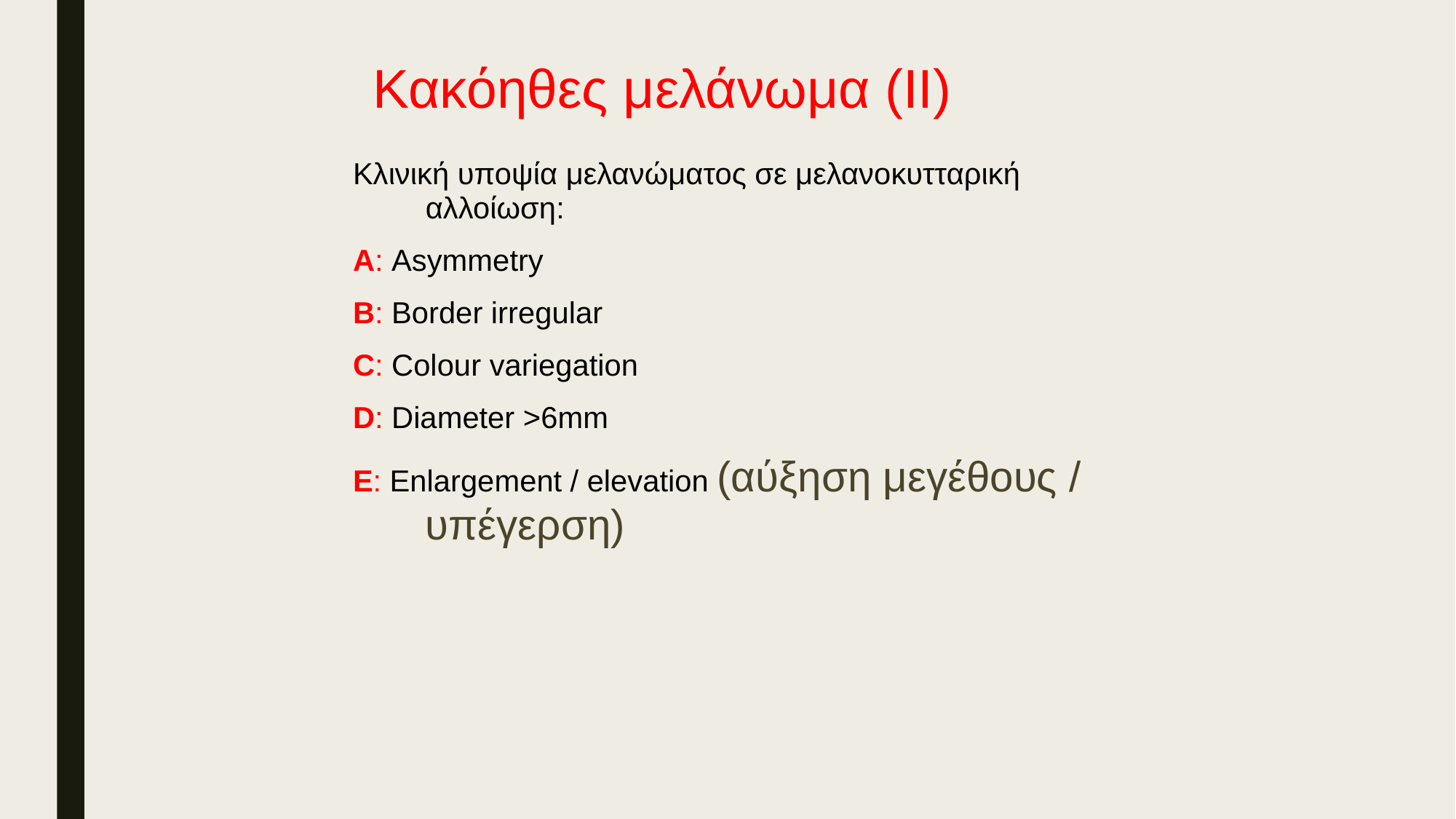

# Κακόηθες μελάνωμα (ΙΙ)
Κλινική υποψία μελανώματος σε μελανοκυτταρική αλλοίωση:
Α: Asymmetry
Β: Border irregular
C: Colour variegation
D: Diameter >6mm
E: Enlargement / elevation (αύξηση μεγέθους / υπέγερση)